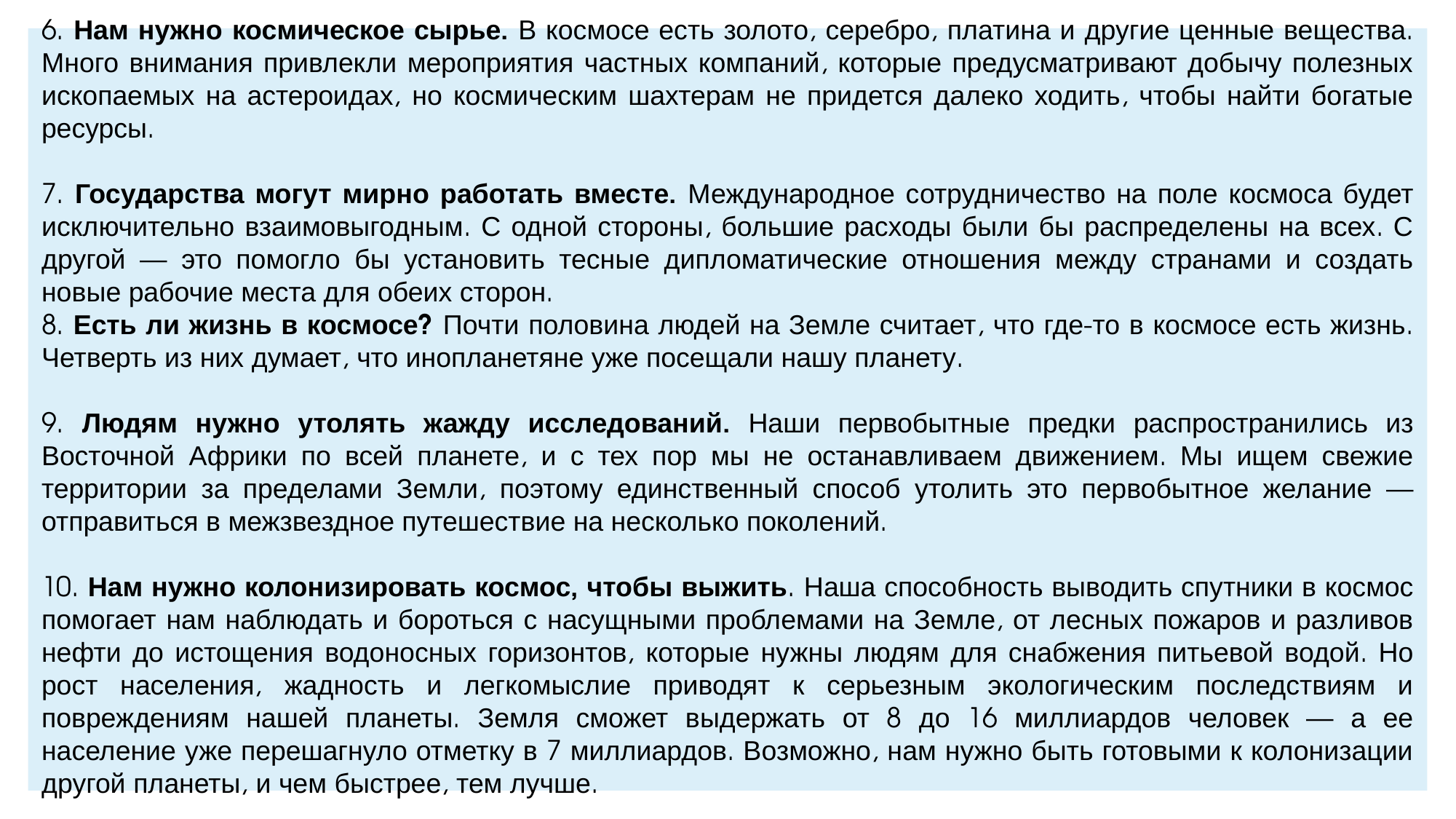

6. Нам нужно космическое сырье. В космосе есть золото, серебро, платина и другие ценные вещества. Много внимания привлекли мероприятия частных компаний, которые предусматривают добычу полезных ископаемых на астероидах, но космическим шахтерам не придется далеко ходить, чтобы найти богатые ресурсы.

7. Государства могут мирно работать вместе. Международное сотрудничество на поле космоса будет исключительно взаимовыгодным. С одной стороны, большие расходы были бы распределены на всех. С другой — это помогло бы установить тесные дипломатические отношения между странами и создать новые рабочие места для обеих сторон.
8. Есть ли жизнь в космосе? Почти половина людей на Земле считает, что где-то в космосе есть жизнь. Четверть из них думает, что инопланетяне уже посещали нашу планету.

9. Людям нужно утолять жажду исследований. Наши первобытные предки распространились из Восточной Африки по всей планете, и с тех пор мы не останавливаем движением. Мы ищем свежие территории за пределами Земли, поэтому единственный способ утолить это первобытное желание — отправиться в межзвездное путешествие на несколько поколений.

10. Нам нужно колонизировать космос, чтобы выжить. Наша способность выводить спутники в космос помогает нам наблюдать и бороться с насущными проблемами на Земле, от лесных пожаров и разливов нефти до истощения водоносных горизонтов, которые нужны людям для снабжения питьевой водой. Но рост населения, жадность и легкомыслие приводят к серьезным экологическим последствиям и повреждениям нашей планеты. Земля сможет выдержать от 8 до 16 миллиардов человек — а ее население уже перешагнуло отметку в 7 миллиардов. Возможно, нам нужно быть готовыми к колонизации другой планеты, и чем быстрее, тем лучше.